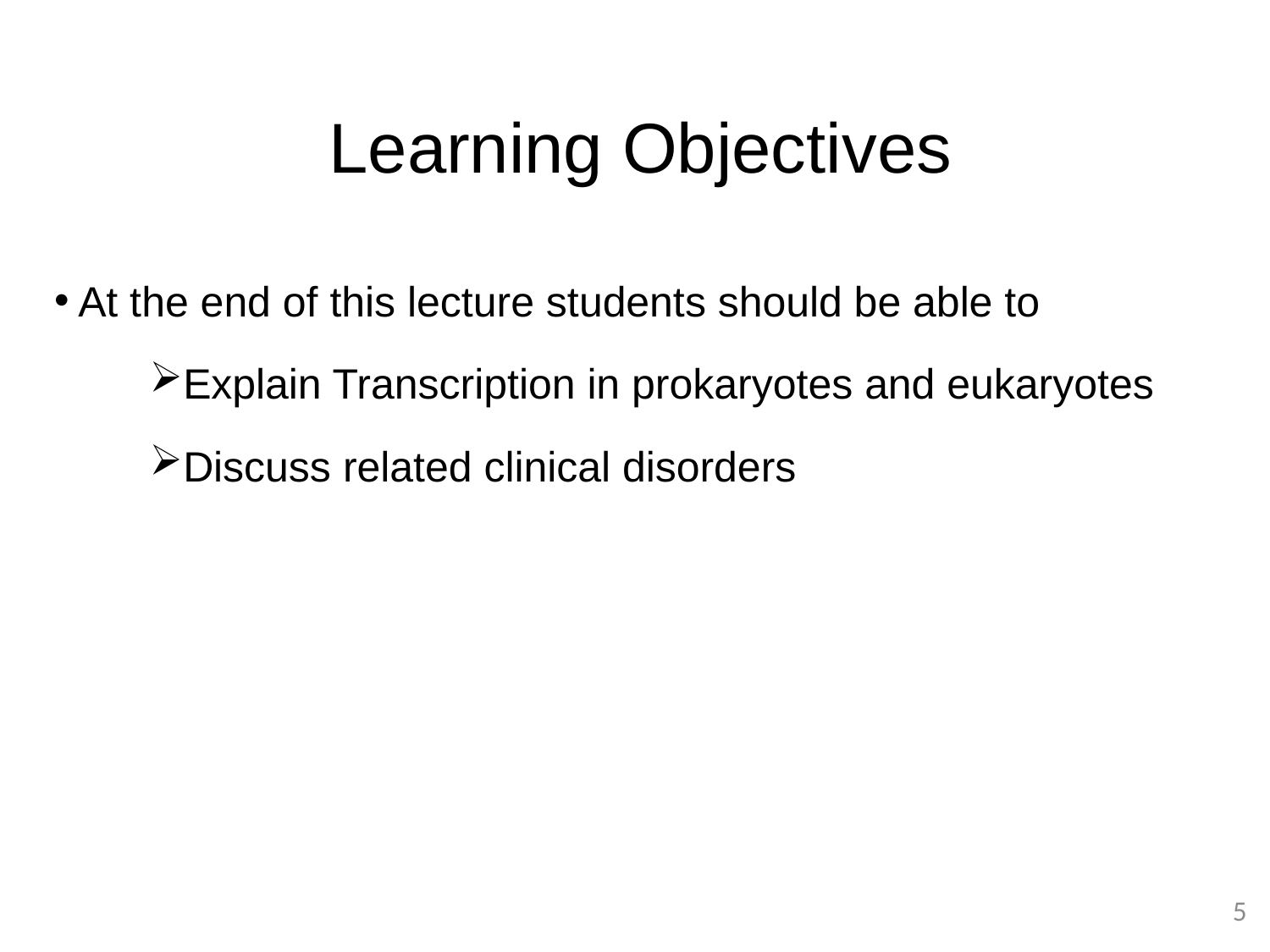

Learning Objectives

At the end of this lecture students should be able to
Explain Transcription in prokaryotes and eukaryotes
Discuss related clinical disorders

5